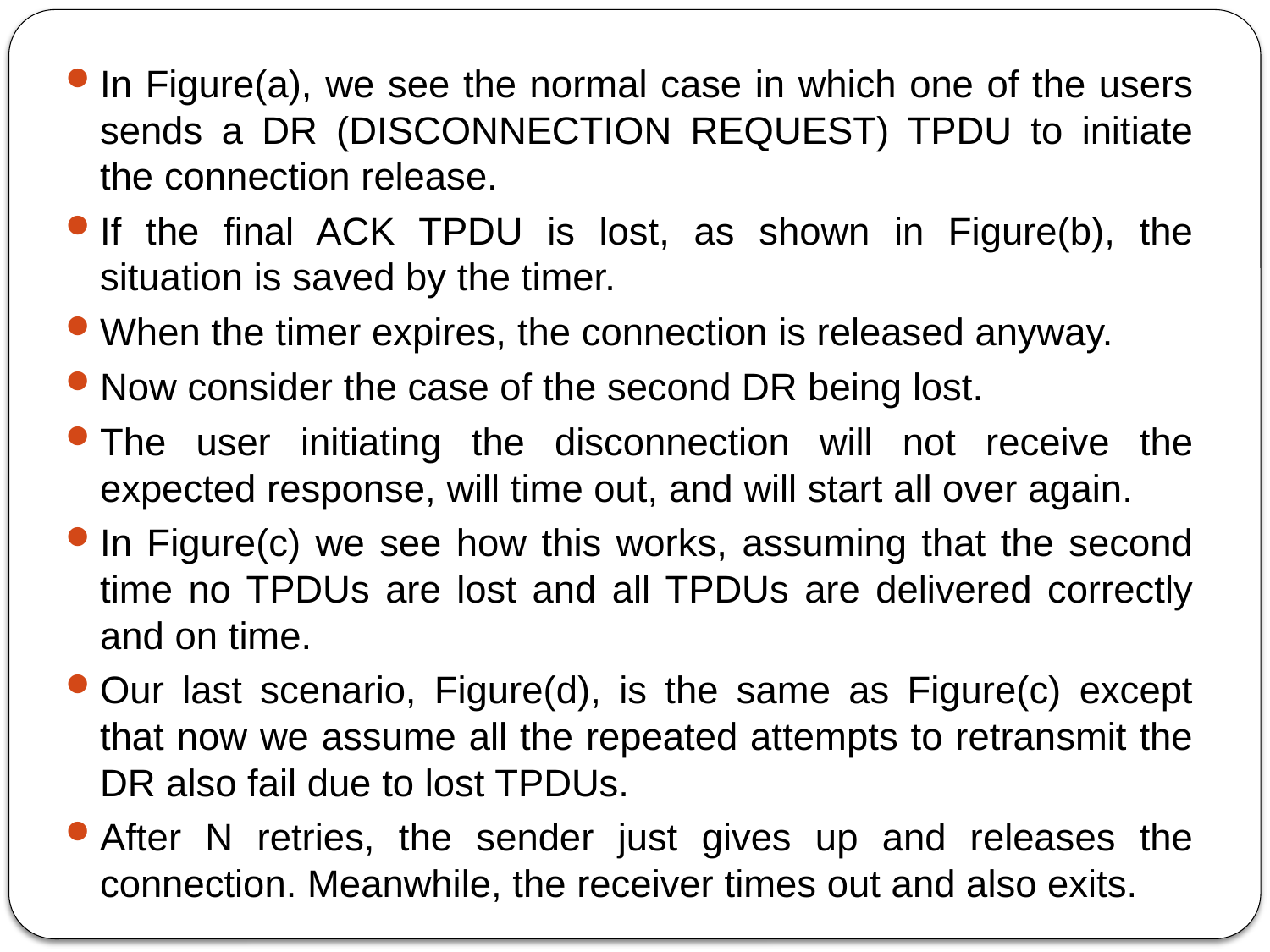

In Figure(a), we see the normal case in which one of the users sends a DR (DISCONNECTION REQUEST) TPDU to initiate the connection release.
If the final ACK TPDU is lost, as shown in Figure(b), the situation is saved by the timer.
When the timer expires, the connection is released anyway.
Now consider the case of the second DR being lost.
The user initiating the disconnection will not receive the expected response, will time out, and will start all over again.
In Figure(c) we see how this works, assuming that the second time no TPDUs are lost and all TPDUs are delivered correctly and on time.
Our last scenario, Figure(d), is the same as Figure(c) except that now we assume all the repeated attempts to retransmit the DR also fail due to lost TPDUs.
After N retries, the sender just gives up and releases the connection. Meanwhile, the receiver times out and also exits.